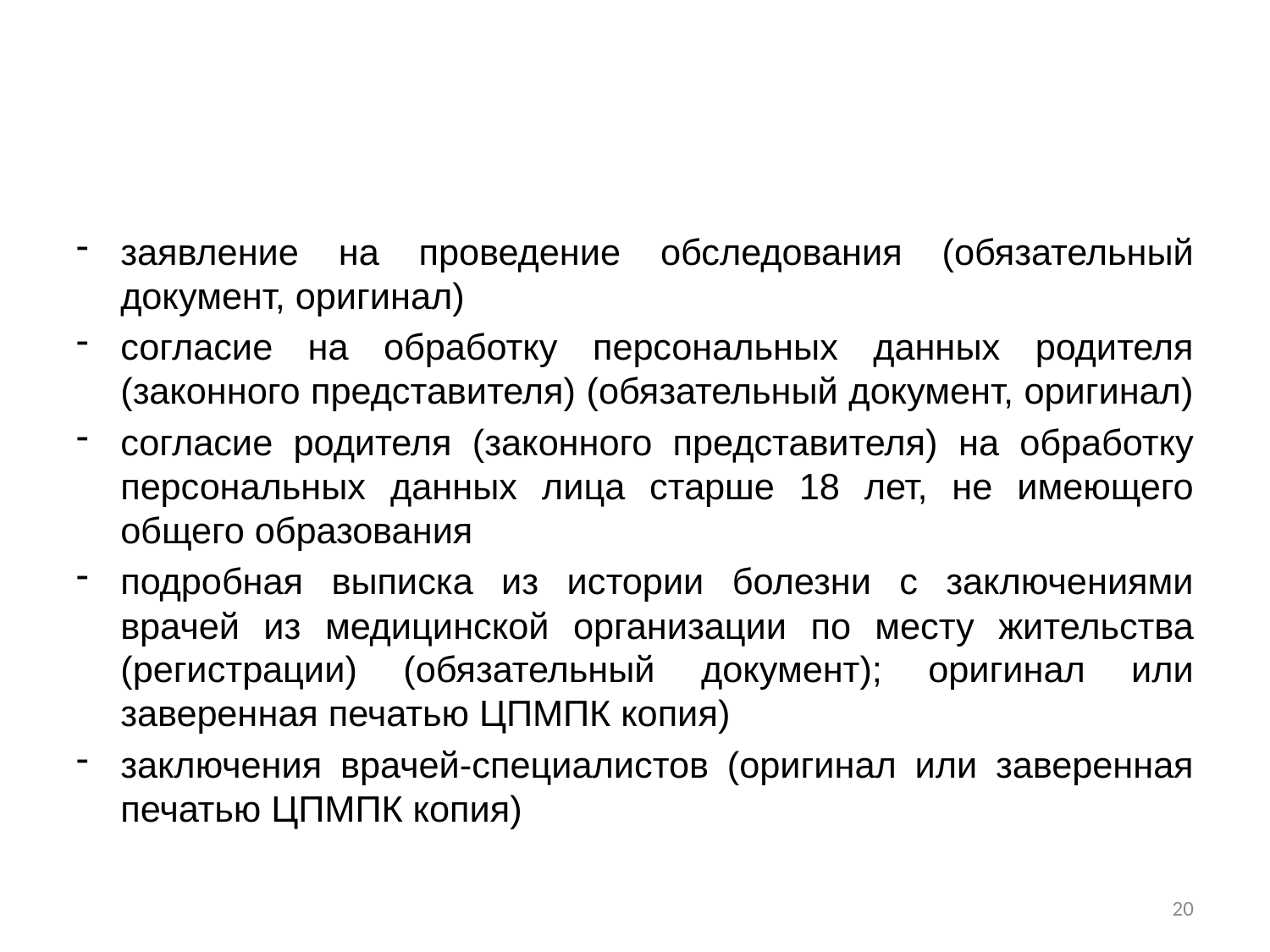

#
заявление на проведение обследования (обязательный документ, оригинал)
согласие на обработку персональных данных родителя (законного представителя) (обязательный документ, оригинал)
согласие родителя (законного представителя) на обработку персональных данных лица старше 18 лет, не имеющего общего образования
подробная выписка из истории болезни с заключениями врачей из медицинской организации по месту жительства (регистрации) (обязательный документ); оригинал или заверенная печатью ЦПМПК копия)
заключения врачей-специалистов (оригинал или заверенная печатью ЦПМПК копия)

20